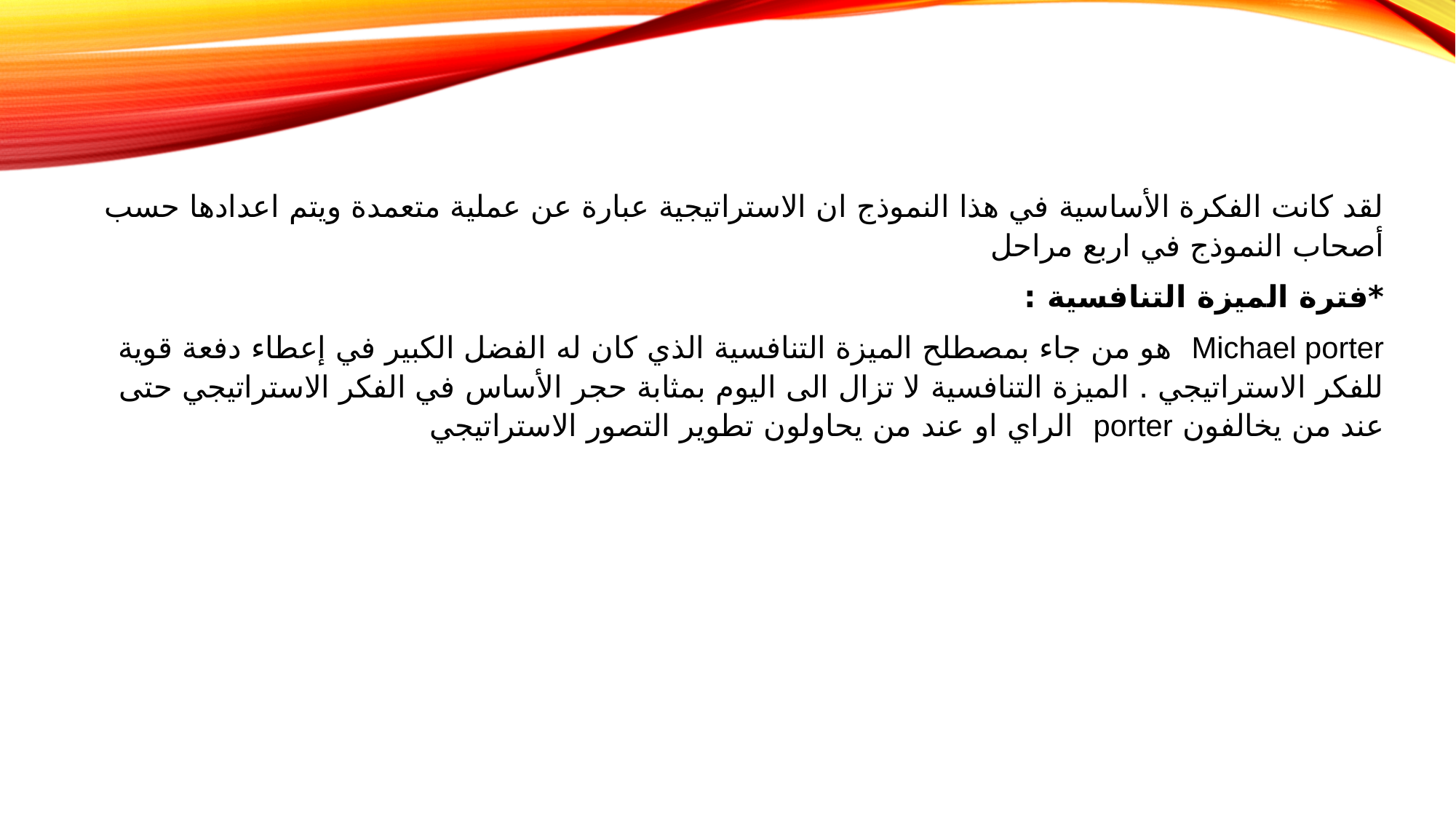

لقد كانت الفكرة الأساسية في هذا النموذج ان الاستراتيجية عبارة عن عملية متعمدة ويتم اعدادها حسب أصحاب النموذج في اربع مراحل
*فترة الميزة التنافسية :
Michael porter  هو من جاء بمصطلح الميزة التنافسية الذي كان له الفضل الكبير في إعطاء دفعة قوية للفكر الاستراتيجي . الميزة التنافسية لا تزال الى اليوم بمثابة حجر الأساس في الفكر الاستراتيجي حتى عند من يخالفون porter  الراي او عند من يحاولون تطوير التصور الاستراتيجي